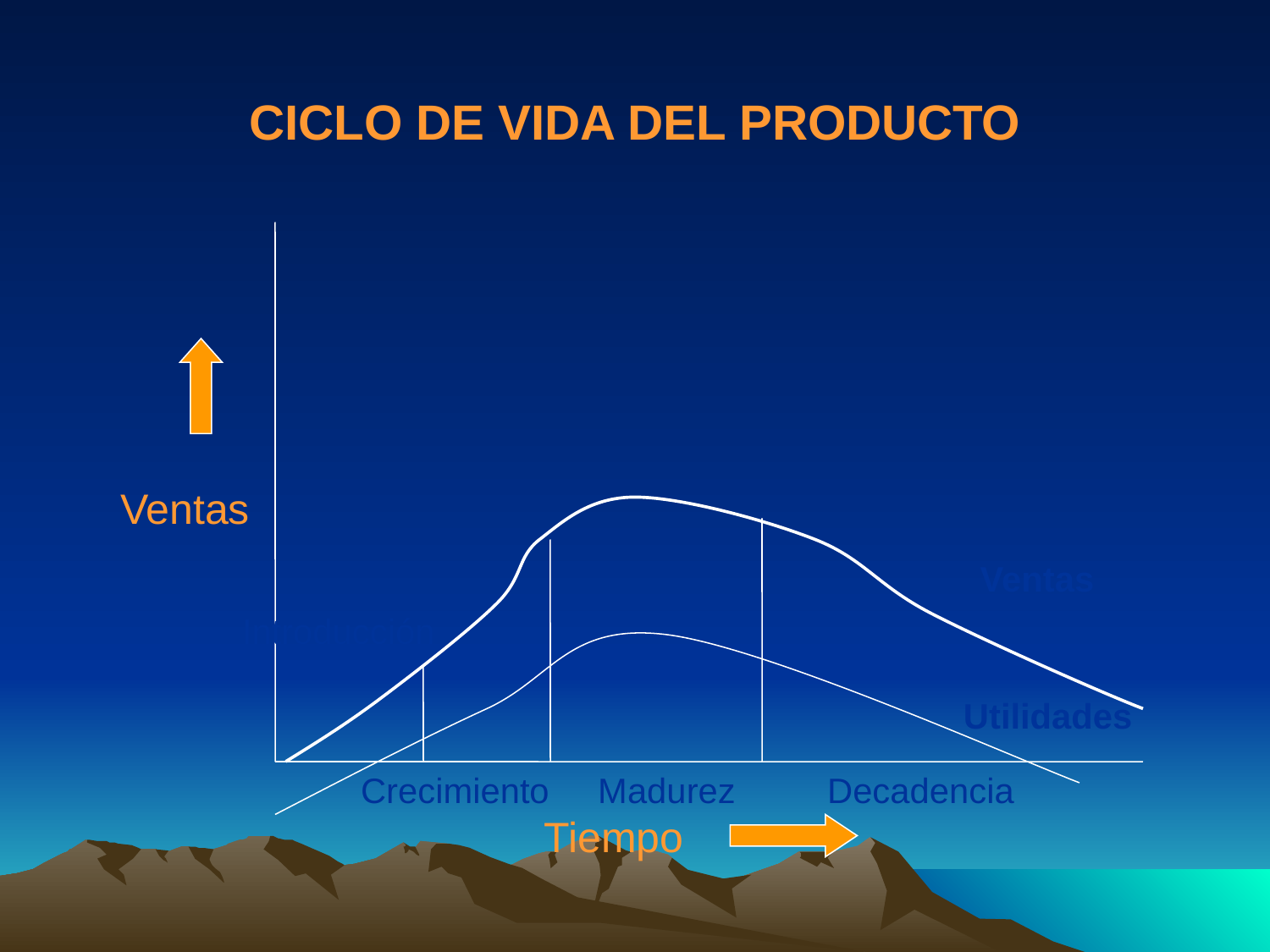

CICLO DE VIDA DEL PRODUCTO

Ventas

Ventas
Introducción

Utilidades

Crecimiento
Madurez
Decadencia
Tiempo